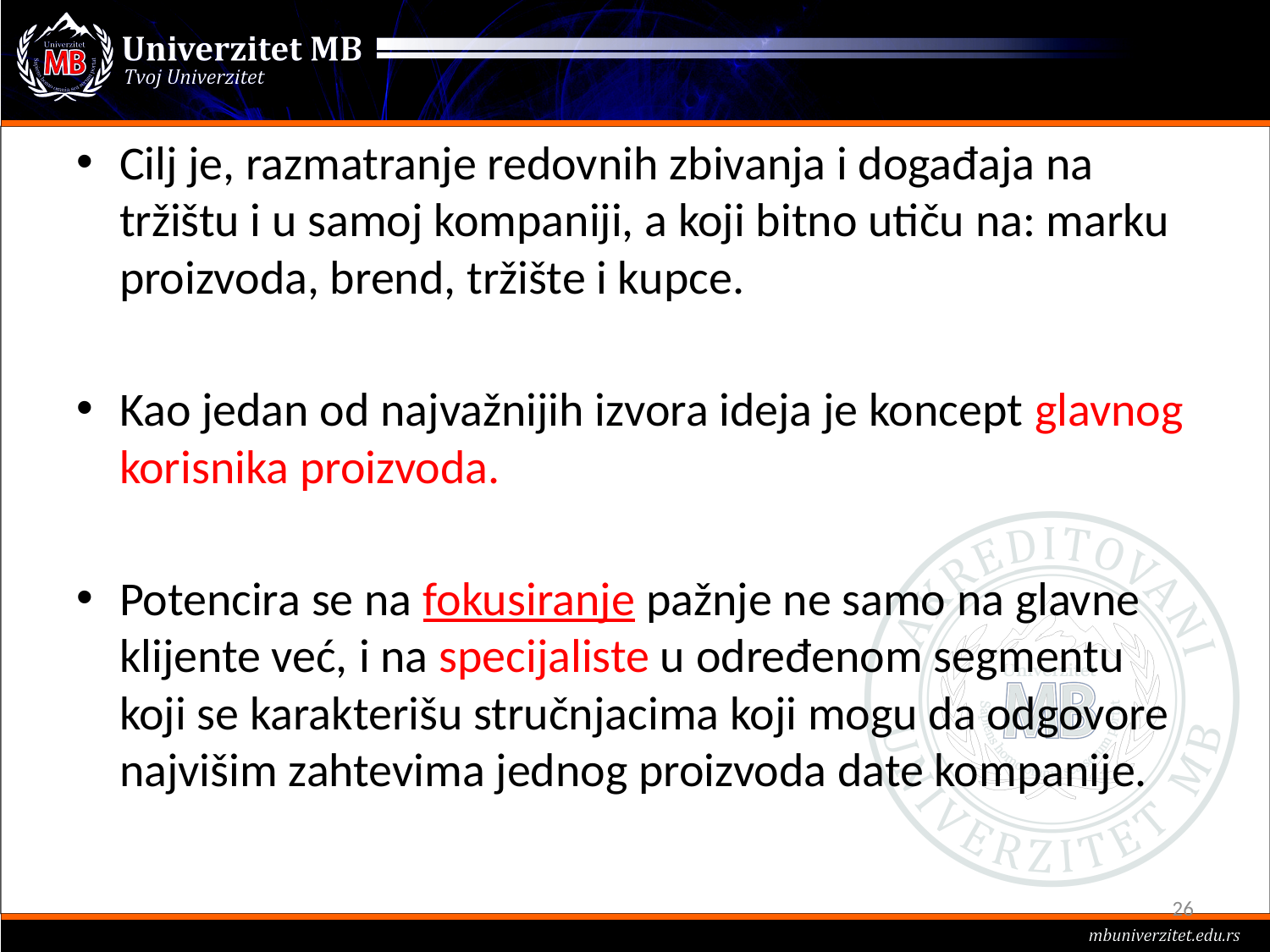

#
Cilj je, razmatranje redovnih zbivanja i događaja na tržištu i u samoj kompaniji, a koji bitno utiču na: marku proizvoda, brend, tržište i kupce.

Kao jedan od najvažnijih izvora ideja je koncept glavnog korisnika proizvoda.

Potencira se na fokusiranje pažnje ne samo na glavne klijente već, i na specijaliste u određenom segmentu koji se karakterišu stručnjacima koji mogu da odgovore najvišim zahtevima jednog proizvoda date kompanije.

26